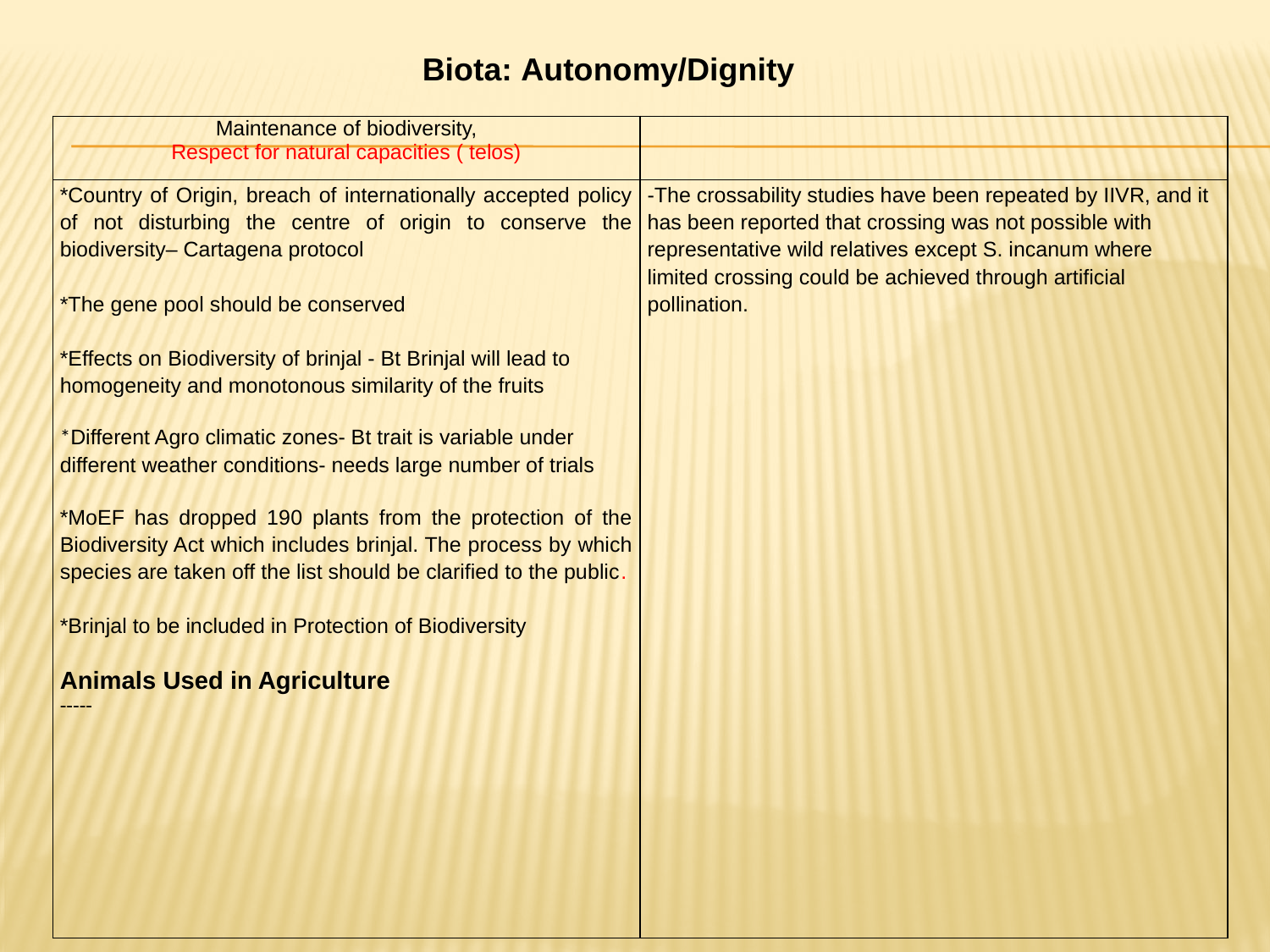

Biota: Autonomy/Dignity

| Maintenance of biodiversity, Respect for natural capacities ( telos) |  |
| --- | --- |
| \*Country of Origin, breach of internationally accepted policy of not disturbing the centre of origin to conserve the biodiversity– Cartagena protocol \*The gene pool should be conserved \*Effects on Biodiversity of brinjal - Bt Brinjal will lead to homogeneity and monotonous similarity of the fruits \*Different Agro climatic zones- Bt trait is variable under different weather conditions- needs large number of trials \*MoEF has dropped 190 plants from the protection of the Biodiversity Act which includes brinjal. The process by which species are taken off the list should be clarified to the public. \*Brinjal to be included in Protection of Biodiversity Animals Used in Agriculture ----- | -The crossability studies have been repeated by IIVR, and it has been reported that crossing was not possible with representative wild relatives except S. incanum where limited crossing could be achieved through artificial pollination. |